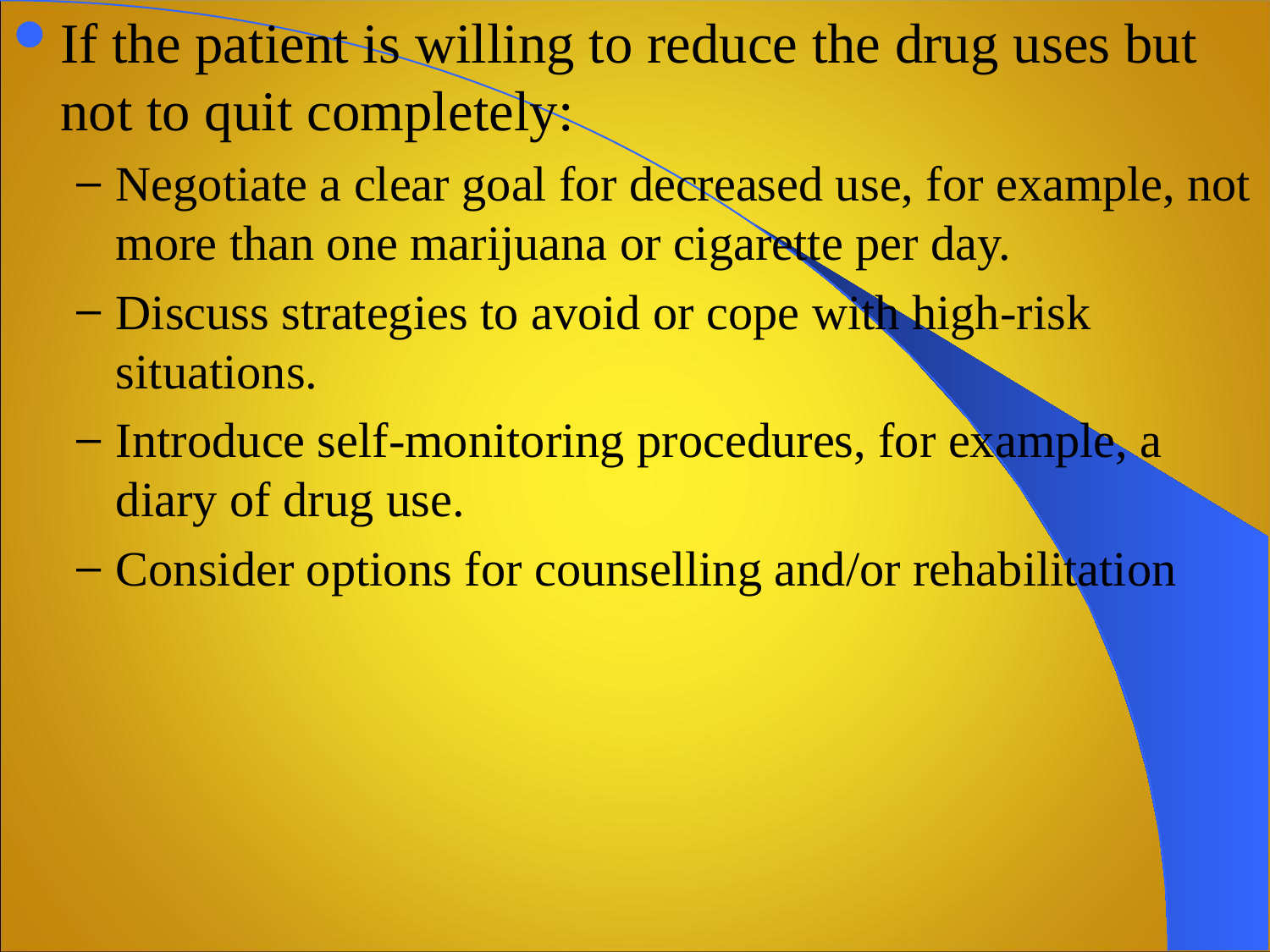

If the patient is willing to reduce the drug uses but not to quit completely:
Negotiate a clear goal for decreased use, for example, not more than one marijuana or cigarette per day.
Discuss strategies to avoid or cope with high-risk situations.
Introduce self-monitoring procedures, for example, a diary of drug use.
Consider options for counselling and/or rehabilitation